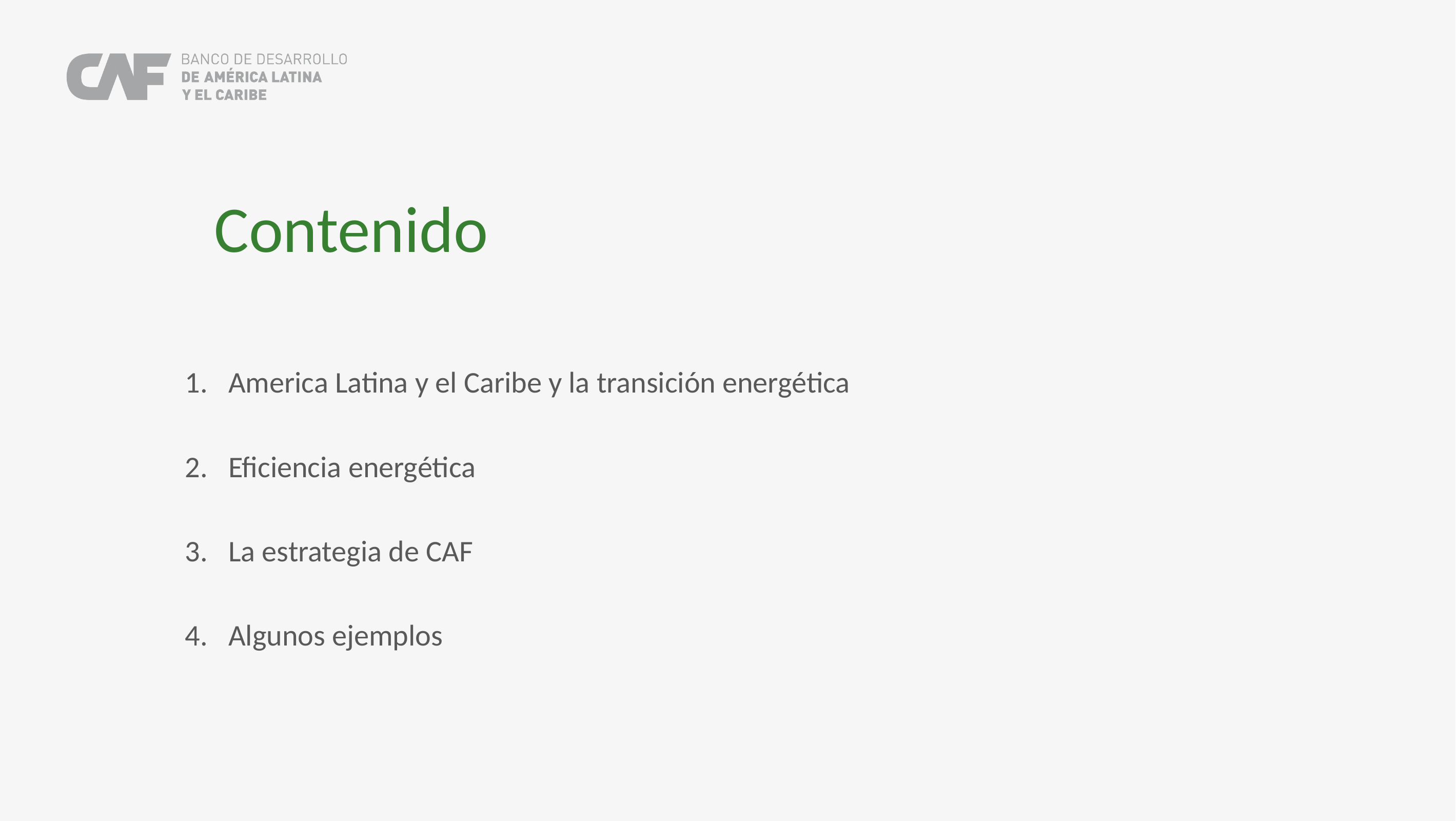

Contenido
America Latina y el Caribe y la transición energética
Eficiencia energética
La estrategia de CAF
Algunos ejemplos